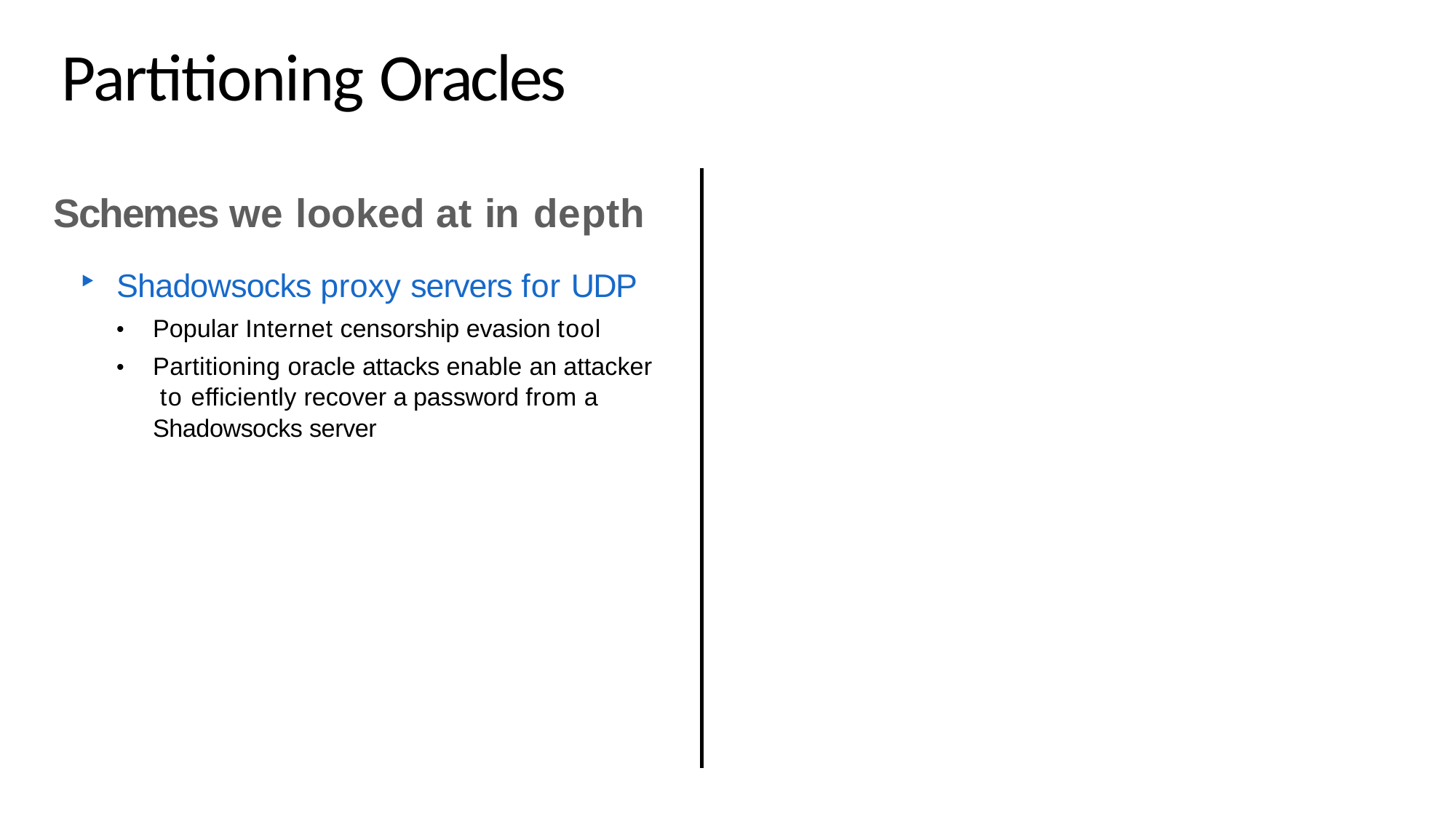

80
# Partitioning Oracles

Schemes we looked at in depth
Shadowsocks proxy servers for UDP
Popular Internet censorship evasion tool
Partitioning oracle attacks enable an attacker  to efficiently recover a password from a  Shadowsocks server
•
•